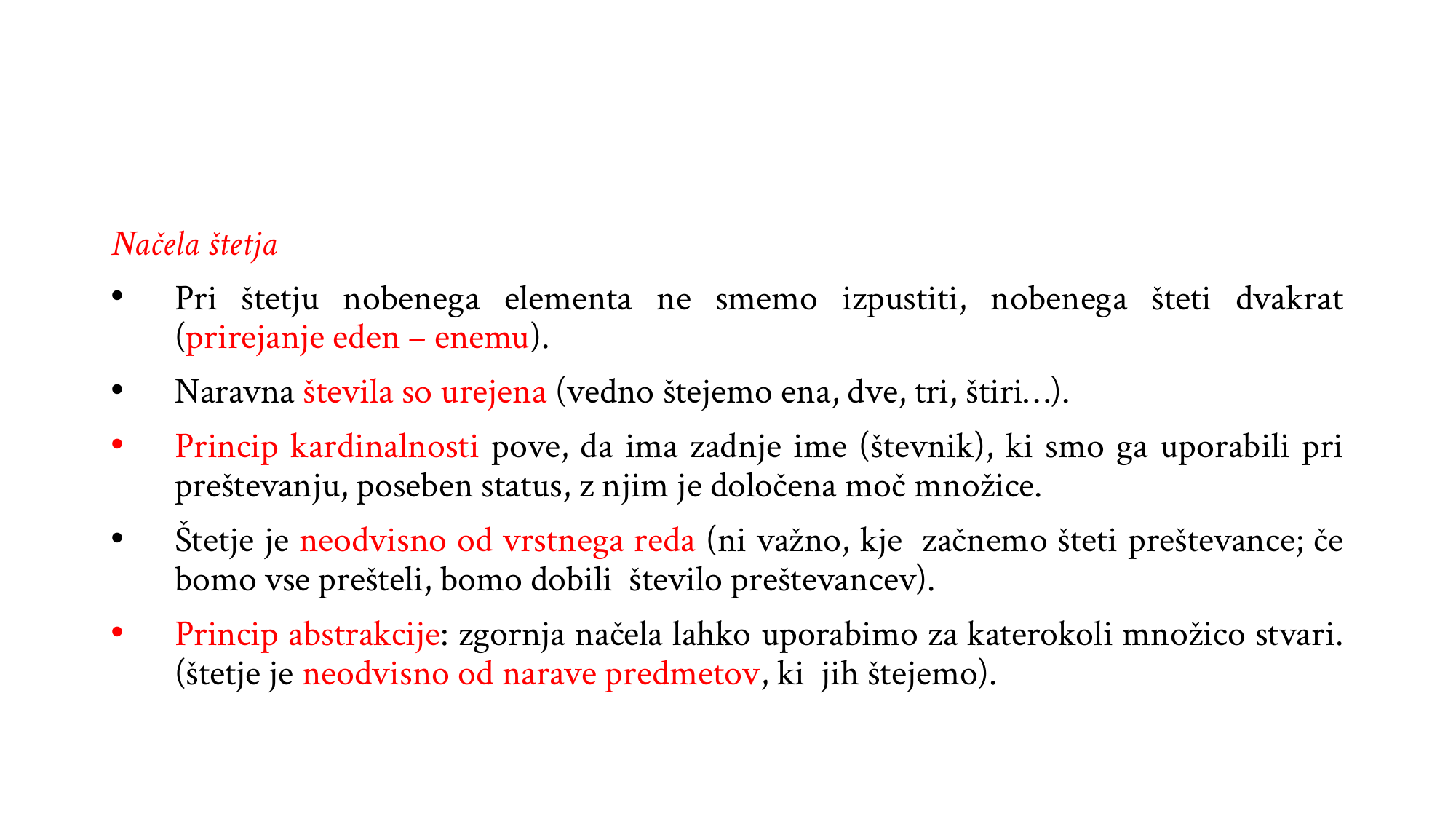

#
Načela štetja
Pri štetju nobenega elementa ne smemo izpustiti, nobenega šteti dvakrat (prirejanje eden – enemu).
Naravna števila so urejena (vedno štejemo ena, dve, tri, štiri…).
Princip kardinalnosti pove, da ima zadnje ime (števnik), ki smo ga uporabili pri preštevanju, poseben status, z njim je določena moč množice.
Štetje je neodvisno od vrstnega reda (ni važno, kje  začnemo šteti preštevance; če bomo vse prešteli, bomo dobili  število preštevancev).
Princip abstrakcije: zgornja načela lahko uporabimo za katerokoli množico stvari. (štetje je neodvisno od narave predmetov, ki  jih štejemo).